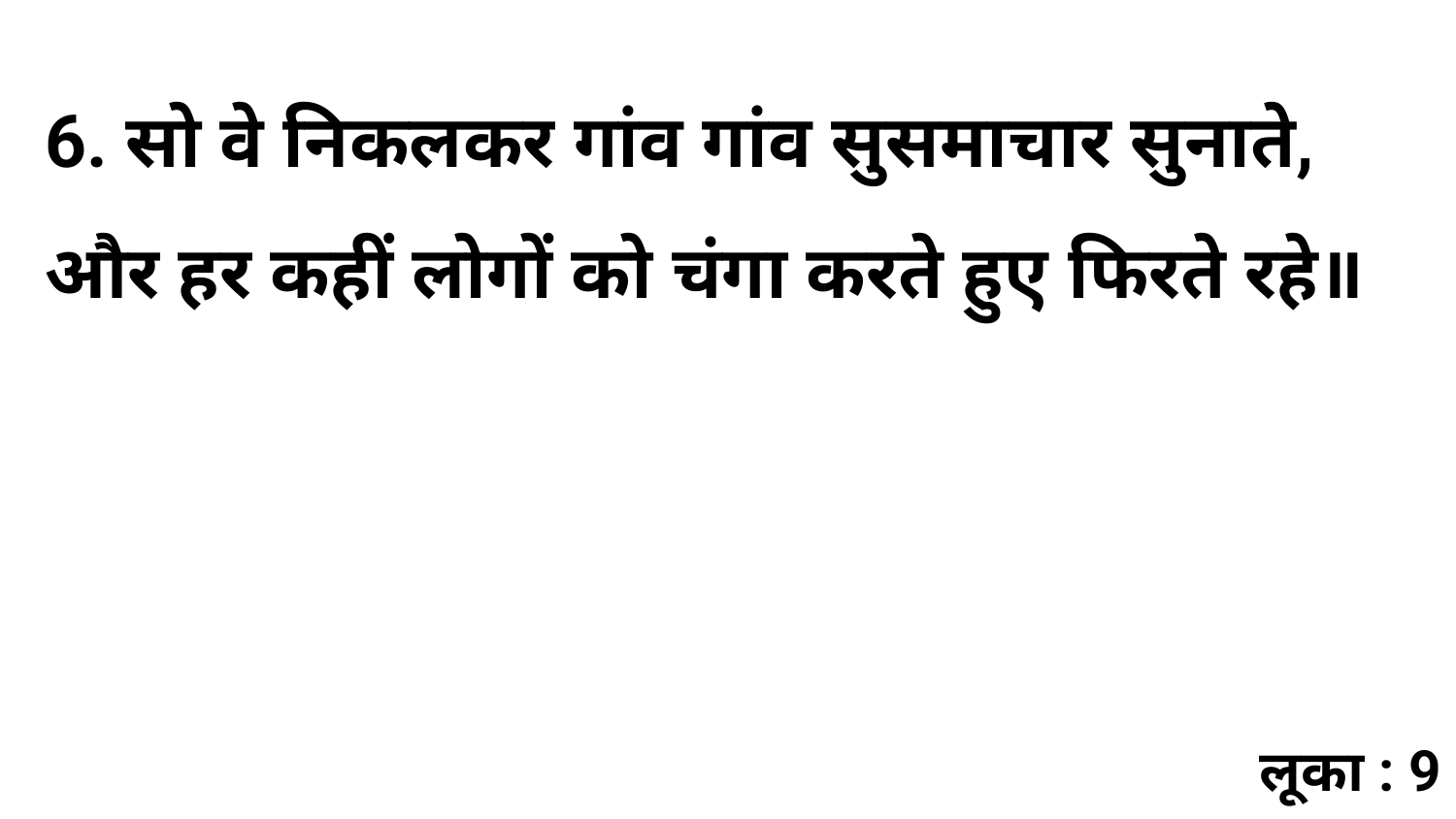

6. सो वे निकलकर गांव गांव सुसमाचार सुनाते, और हर कहीं लोगों को चंगा करते हुए फिरते रहे॥
लूका : 9